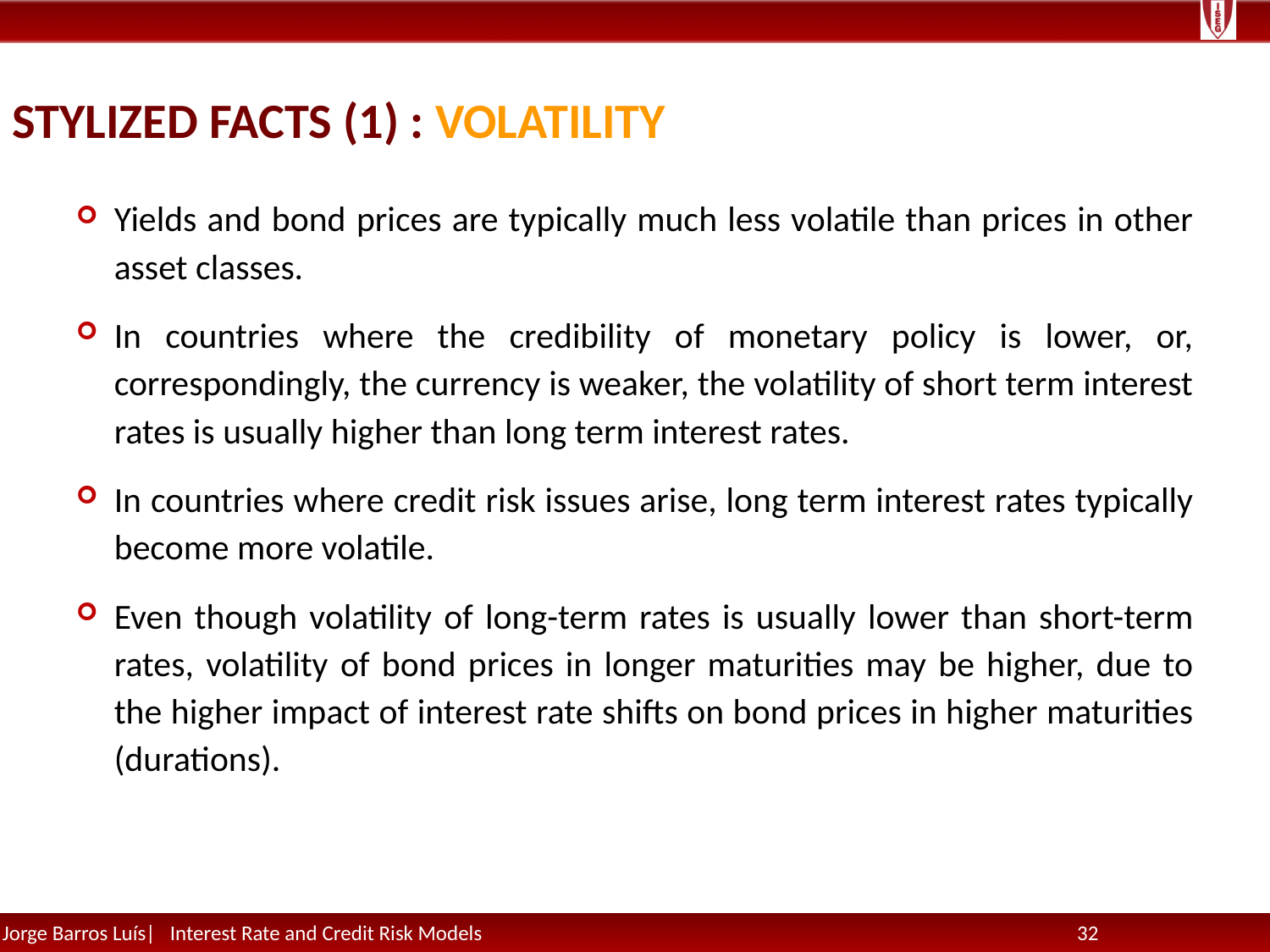

# Stylized Facts (1) : Volatility
Yields and bond prices are typically much less volatile than prices in other asset classes.
In countries where the credibility of monetary policy is lower, or, correspondingly, the currency is weaker, the volatility of short term interest rates is usually higher than long term interest rates.
In countries where credit risk issues arise, long term interest rates typically become more volatile.
Even though volatility of long-term rates is usually lower than short-term rates, volatility of bond prices in longer maturities may be higher, due to the higher impact of interest rate shifts on bond prices in higher maturities (durations).